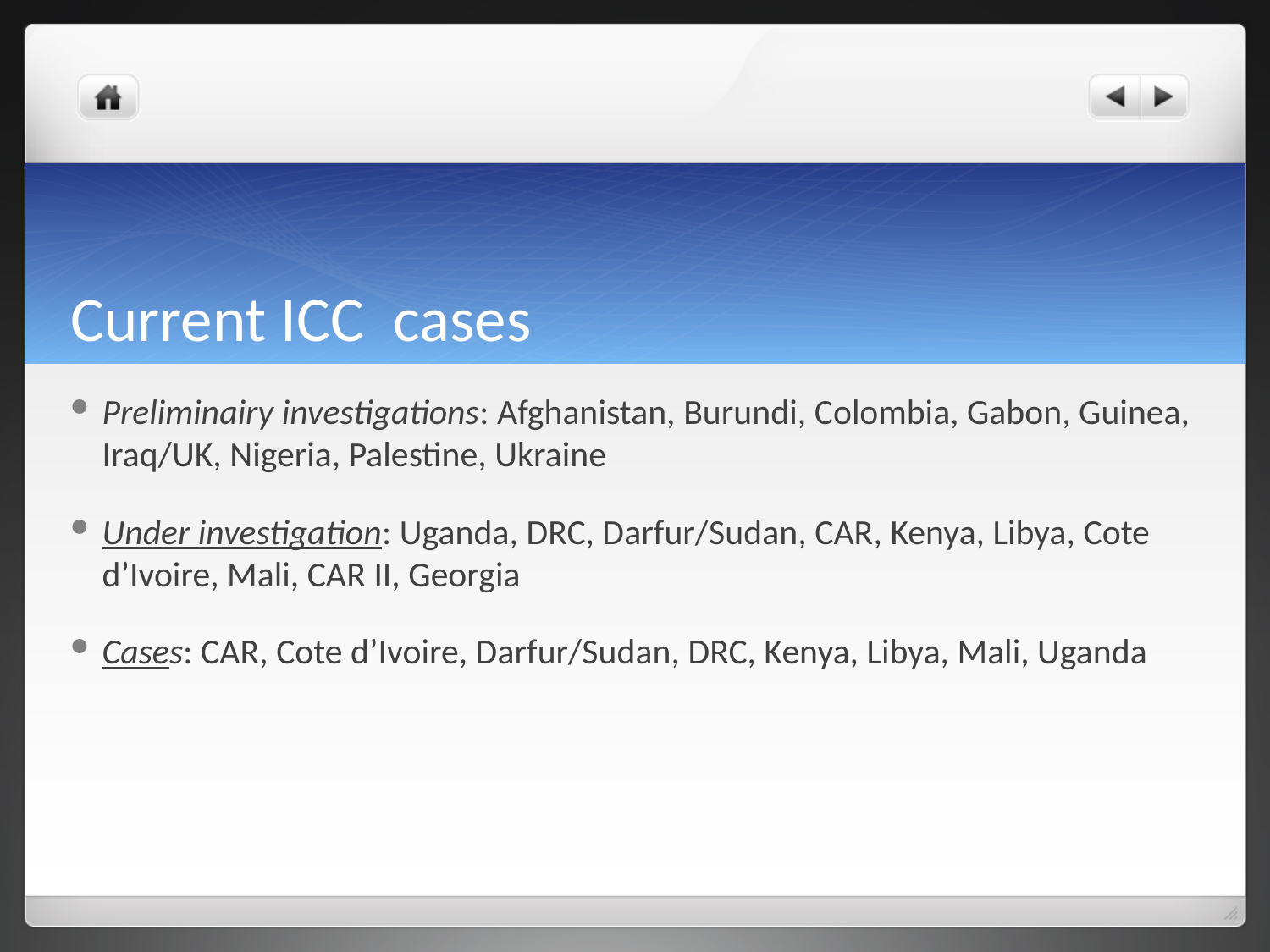

# Current ICC  cases
Preliminairy investigations: Afghanistan, Burundi, Colombia, Gabon, Guinea, Iraq/UK, Nigeria, Palestine, Ukraine
Under investigation: Uganda, DRC, Darfur/Sudan, CAR, Kenya, Libya, Cote d’Ivoire, Mali, CAR II, Georgia
Cases: CAR, Cote d’Ivoire, Darfur/Sudan, DRC, Kenya, Libya, Mali, Uganda